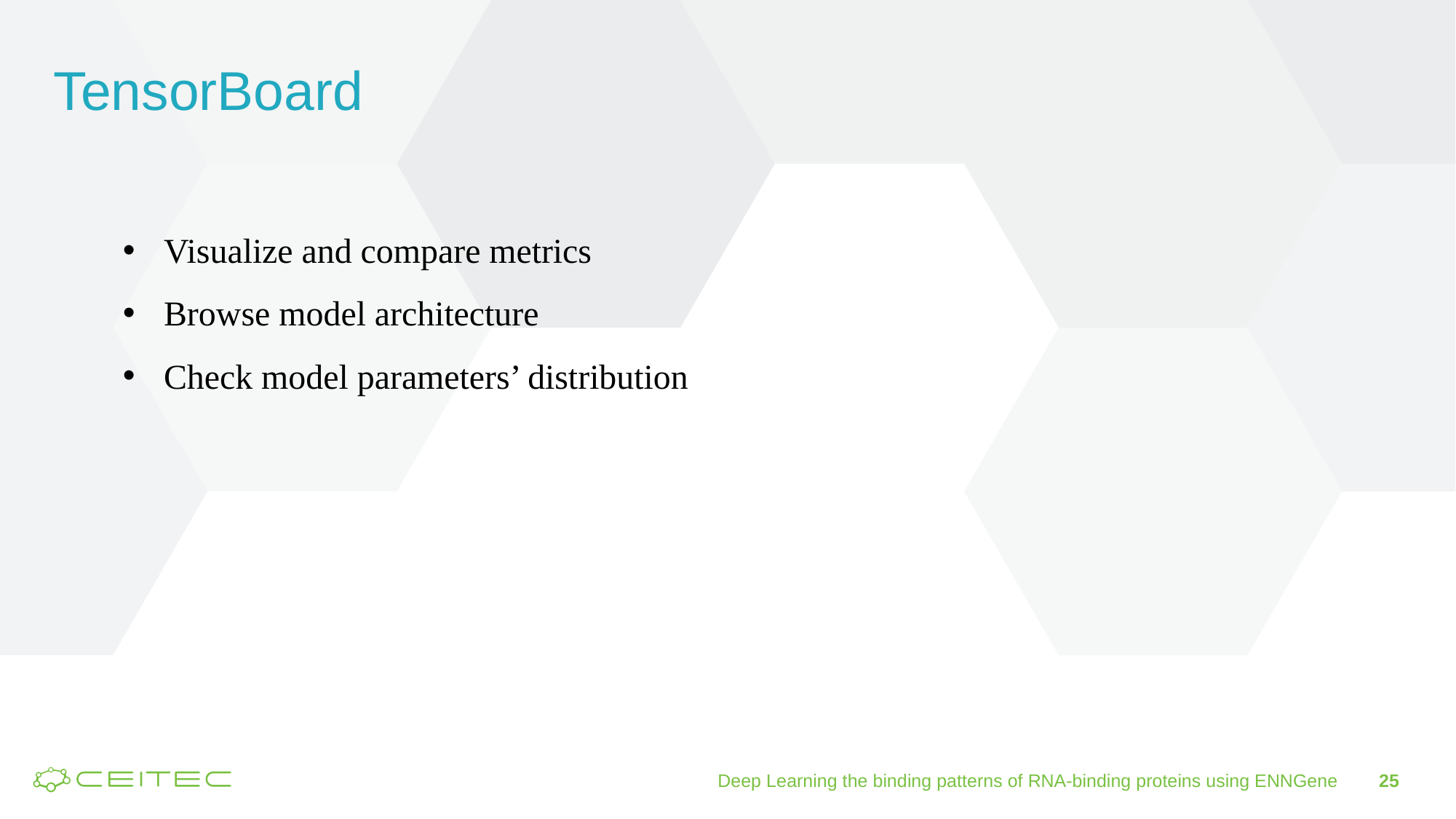

TensorBoard

Visualize and compare metrics
Browse model architecture
Check model parameters’ distribution
Deep Learning the binding patterns of RNA-binding proteins using ENNGene
25